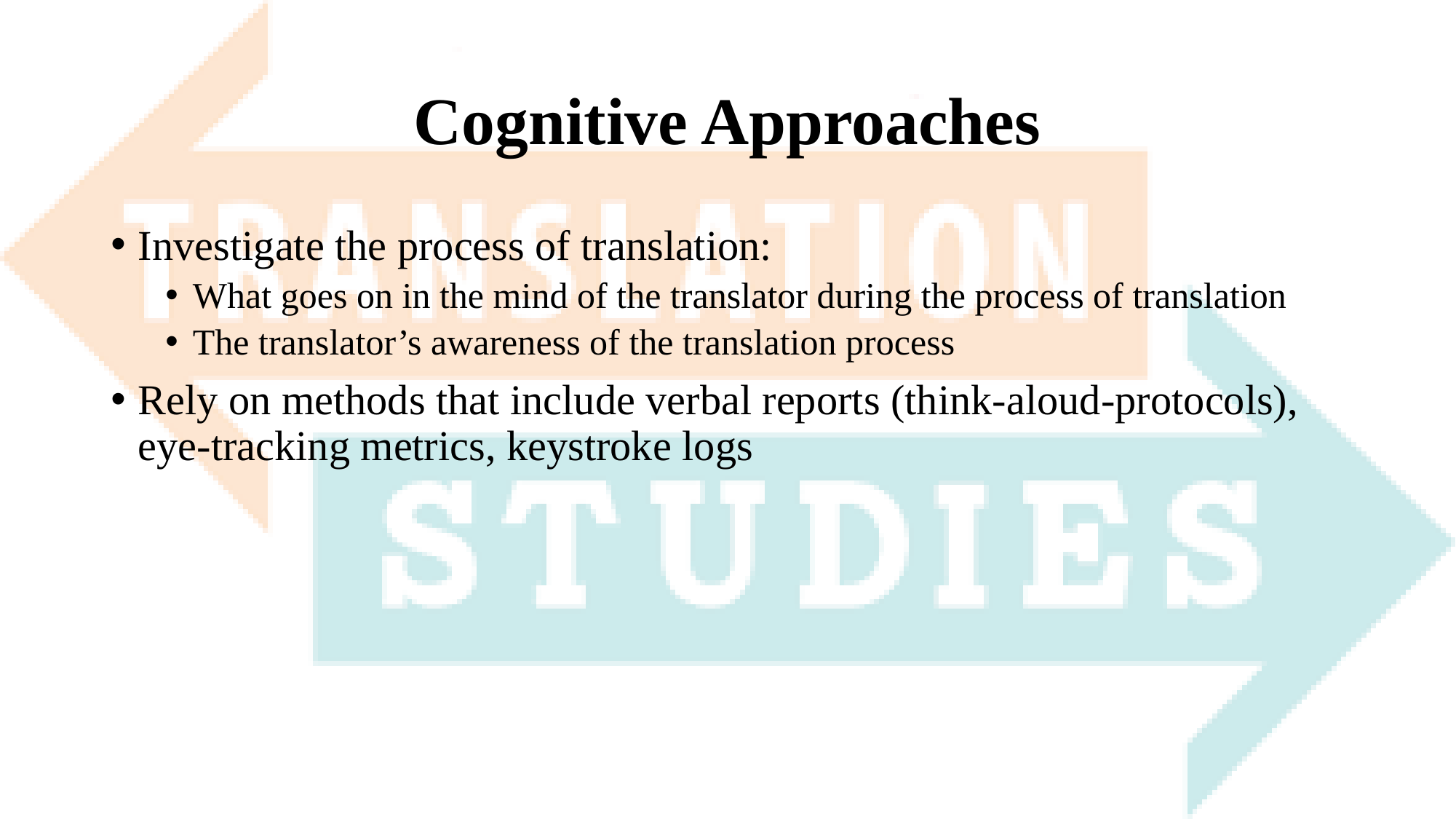

# Cognitive Approaches
Investigate the process of translation:
What goes on in the mind of the translator during the process of translation
The translator’s awareness of the translation process
Rely on methods that include verbal reports (think-aloud-protocols), eye-tracking metrics, keystroke logs